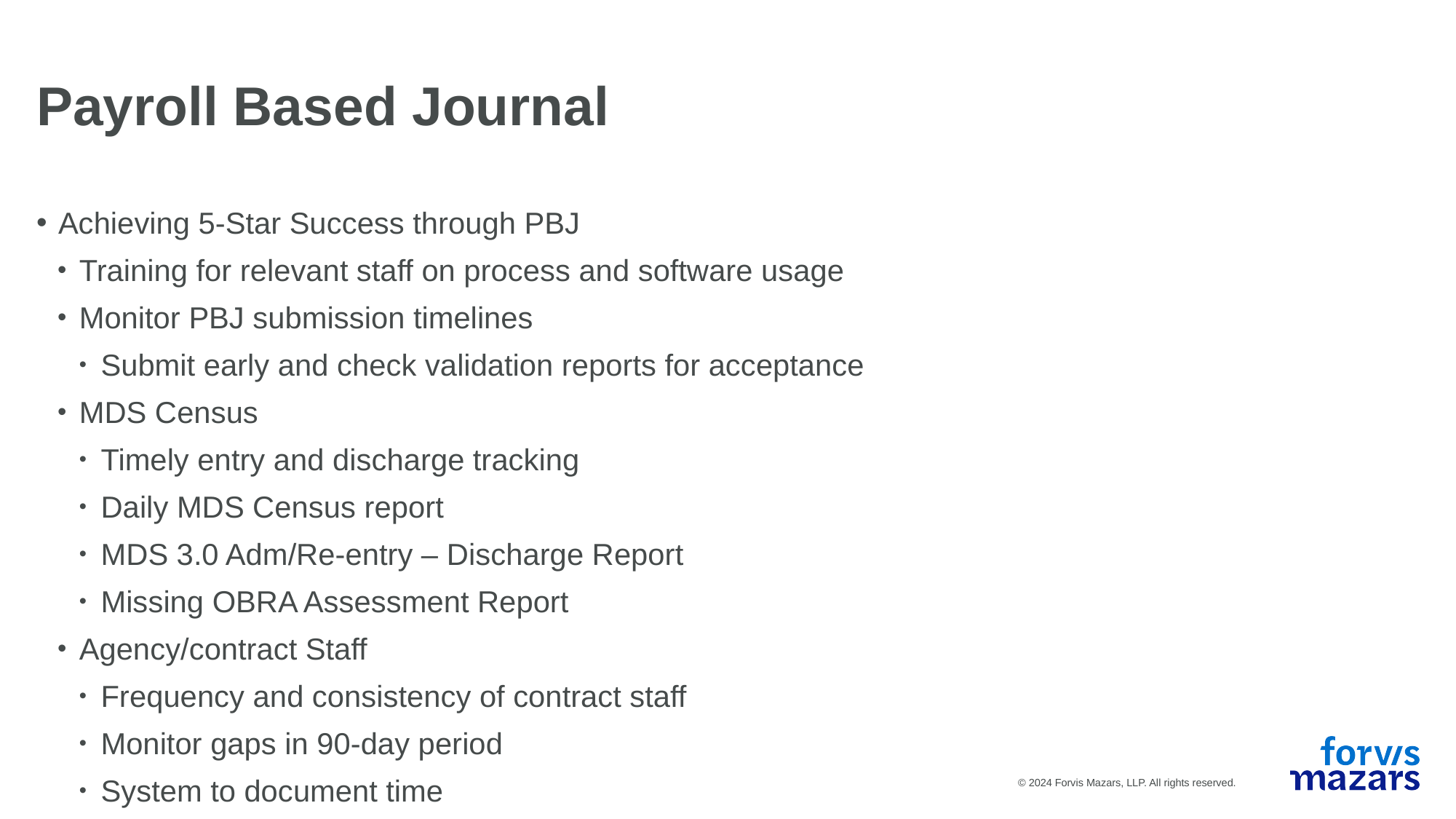

Payroll Based Journal
Achieving 5-Star Success through PBJ
Training for relevant staff on process and software usage
Monitor PBJ submission timelines
Submit early and check validation reports for acceptance
MDS Census
Timely entry and discharge tracking
Daily MDS Census report
MDS 3.0 Adm/Re-entry – Discharge Report
Missing OBRA Assessment Report
Agency/contract Staff
Frequency and consistency of contract staff
Monitor gaps in 90-day period
System to document time